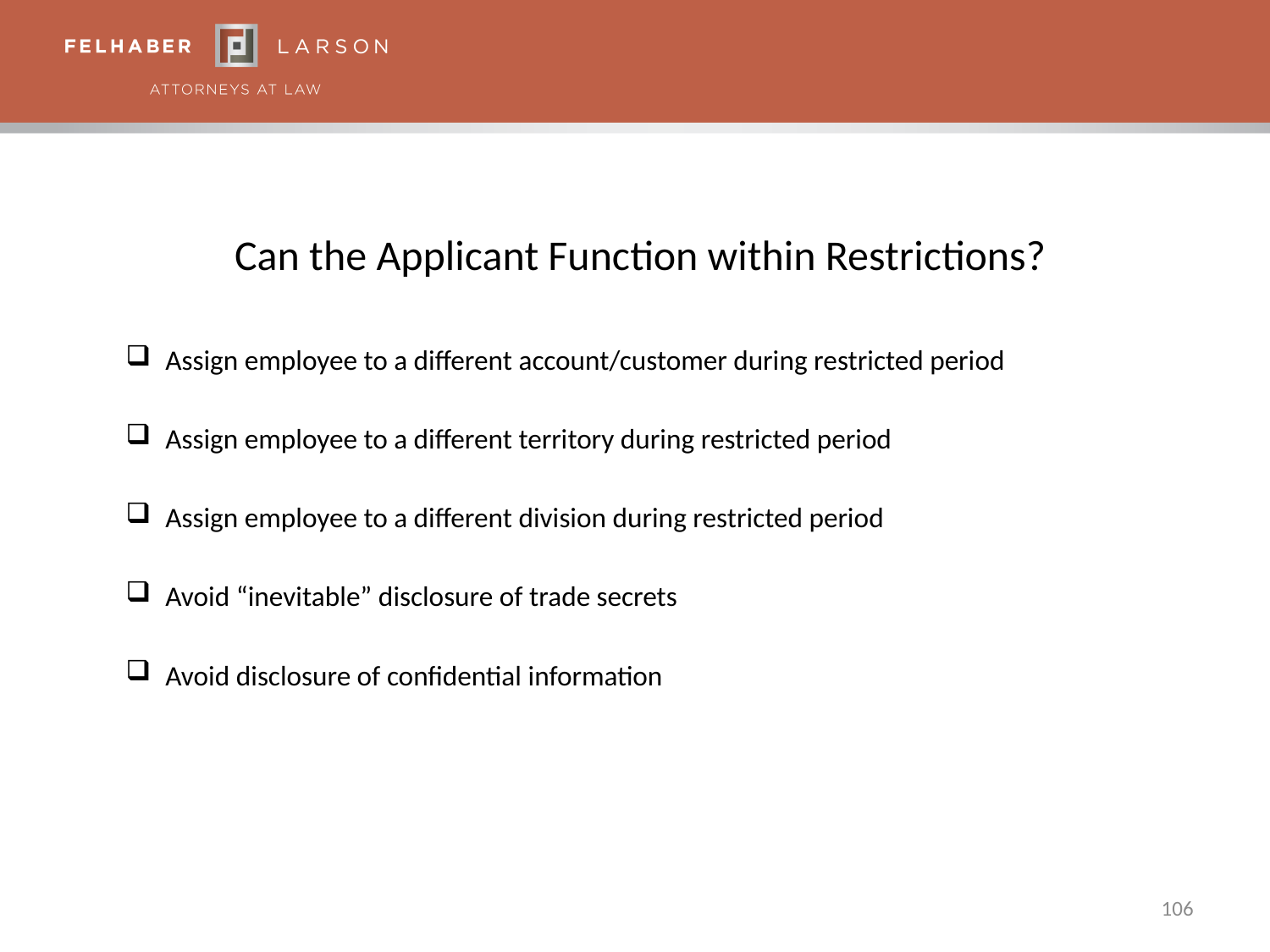

# Can the Applicant Function within Restrictions?
Assign employee to a different account/customer during restricted period

Assign employee to a different territory during restricted period

Assign employee to a different division during restricted period

Avoid “inevitable” disclosure of trade secrets

Avoid disclosure of confidential information

106